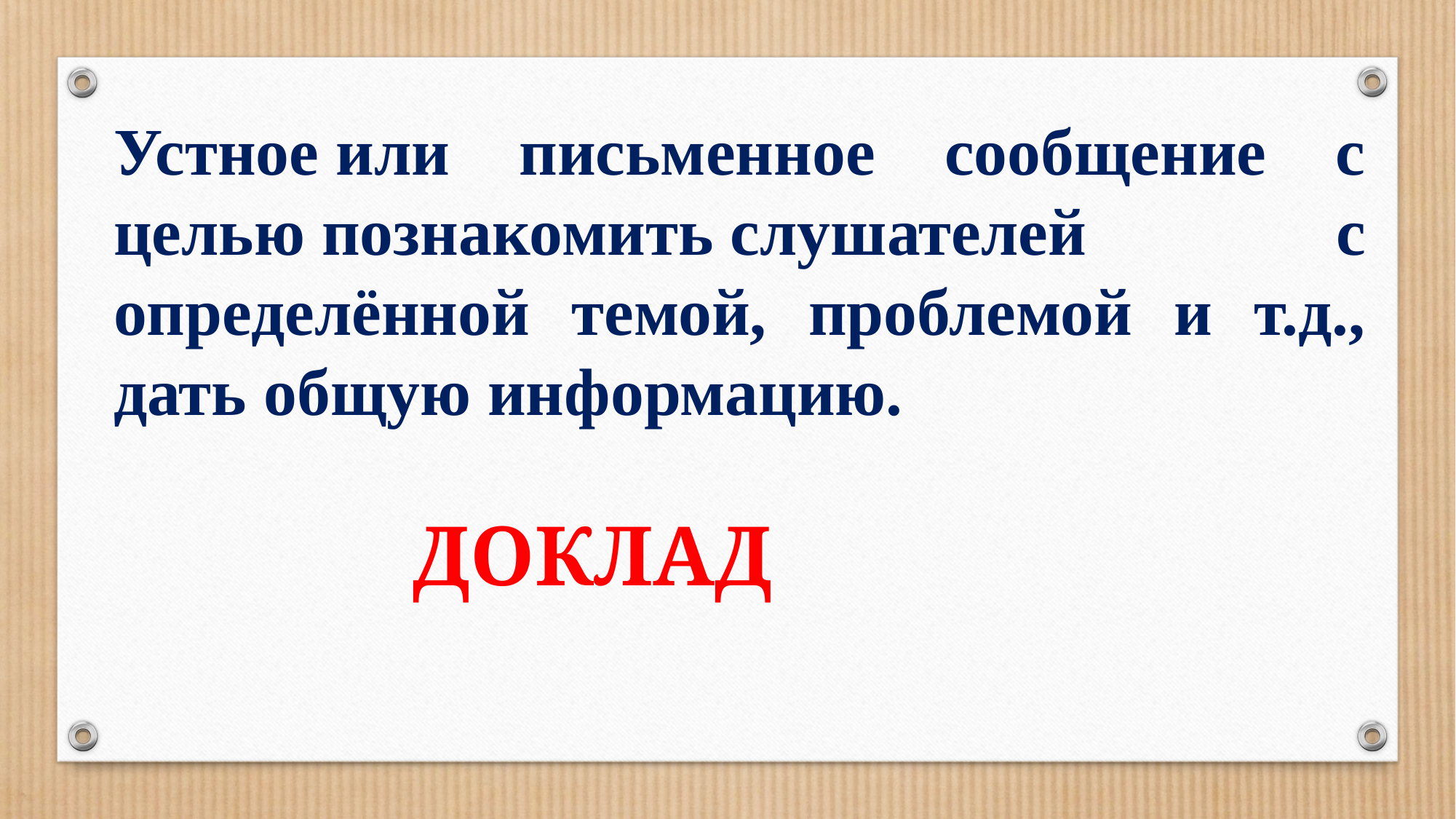

Устное или письменное сообщение с целью познакомить слушателей с определённой темой, проблемой и т.д., дать общую информацию.
ДОКЛАД